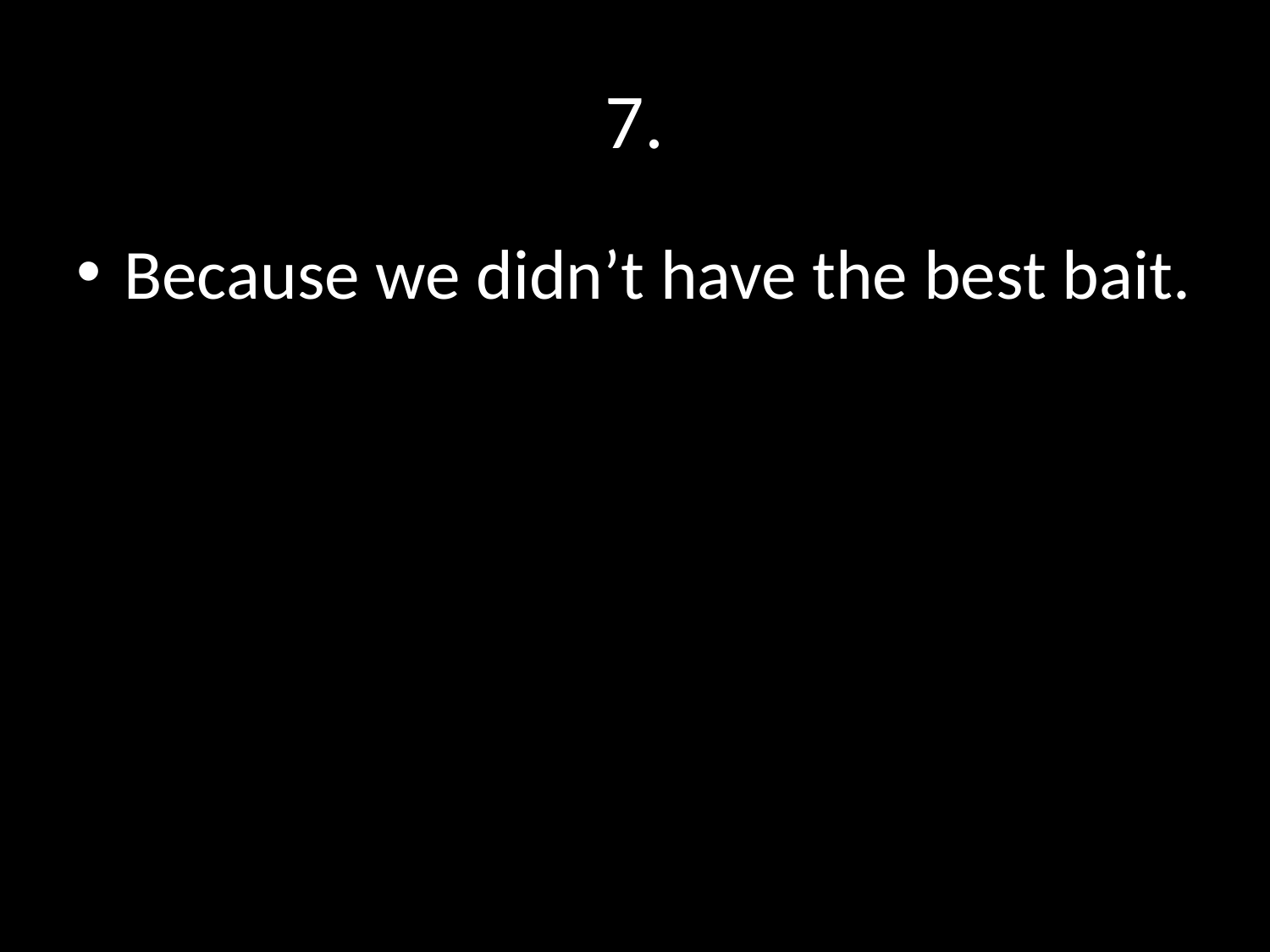

# 7.
Because we didn’t have the best bait.